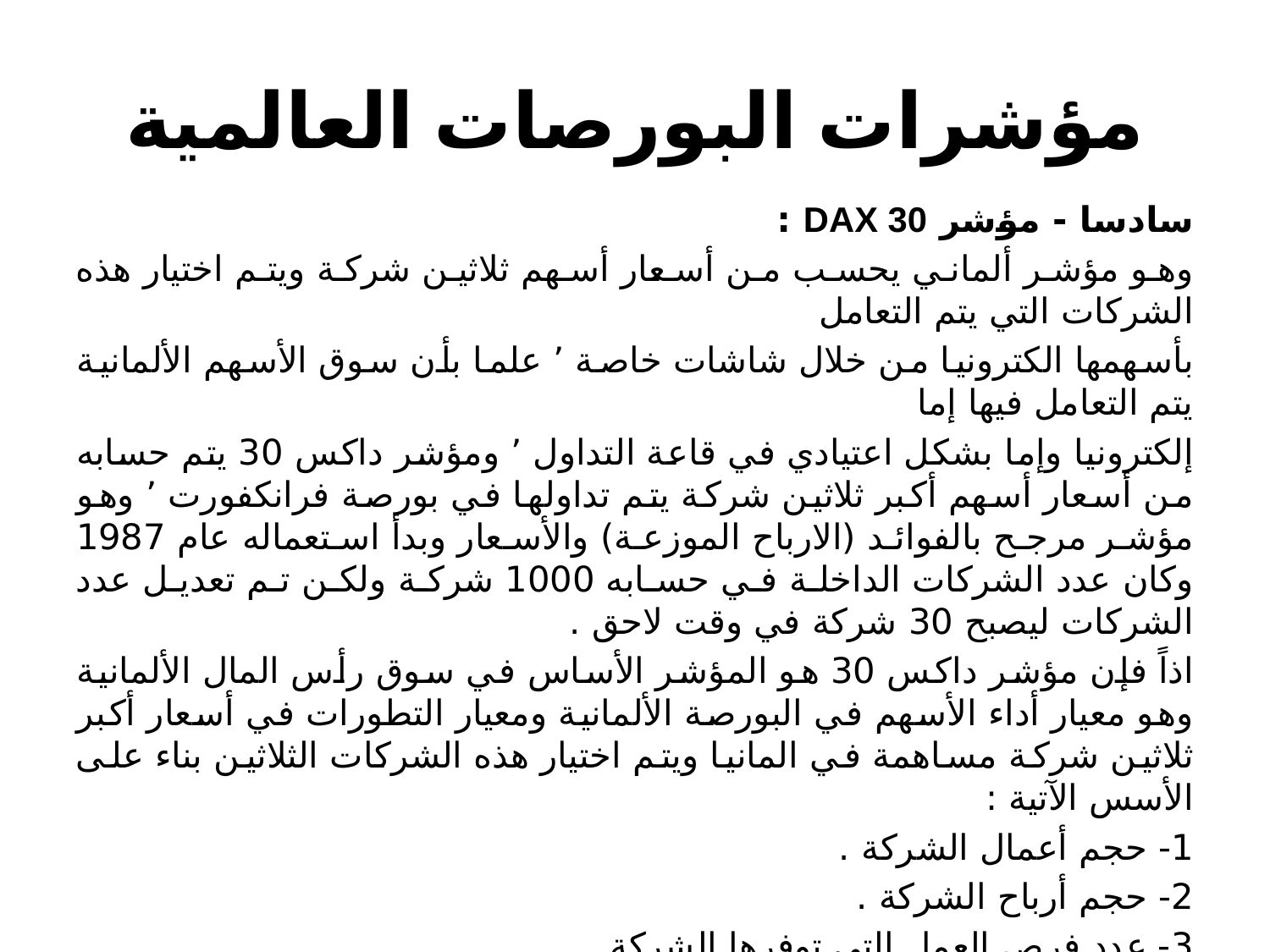

# مؤشرات البورصات العالمية
سادسا - مؤشر DAX 30 :
وهو مؤشر ألماني يحسب من أسعار أسهم ثلاثين شركة ويتم اختيار هذه الشركات التي يتم التعامل
بأسهمها الكترونيا من خلال شاشات خاصة ٬ علما بأن سوق الأسهم الألمانية يتم التعامل فيها إما
إلكترونيا وإما بشكل اعتيادي في قاعة التداول ٬ ومؤشر داكس 30 يتم حسابه من أسعار أسهم أكبر ثلاثين شركة يتم تداولها في بورصة فرانكفورت ٬ وهو مؤشر مرجح بالفوائد (الارباح الموزعة) والأسعار وبدأ استعماله عام 1987 وكان عدد الشركات الداخلة في حسابه 1000 شركة ولكن تم تعديل عدد الشركات ليصبح 30 شركة في وقت لاحق .
اذاً فإن مؤشر داكس 30 هو المؤشر الأساس في سوق رأس المال الألمانية وهو معيار أداء الأسهم في البورصة الألمانية ومعيار التطورات في أسعار أكبر ثلاثين شركة مساهمة في المانيا ويتم اختيار هذه الشركات الثلاثين بناء على الأسس الآتية :
1- حجم أعمال الشركة .
2- حجم أرباح الشركة .
3- عدد فرص العمل التي توفرها الشركة .
وأخيراً فإن مؤشر داكس 30 في حقيقته هو المعادل الألماني لمؤشر داو جونز الأمريكي .